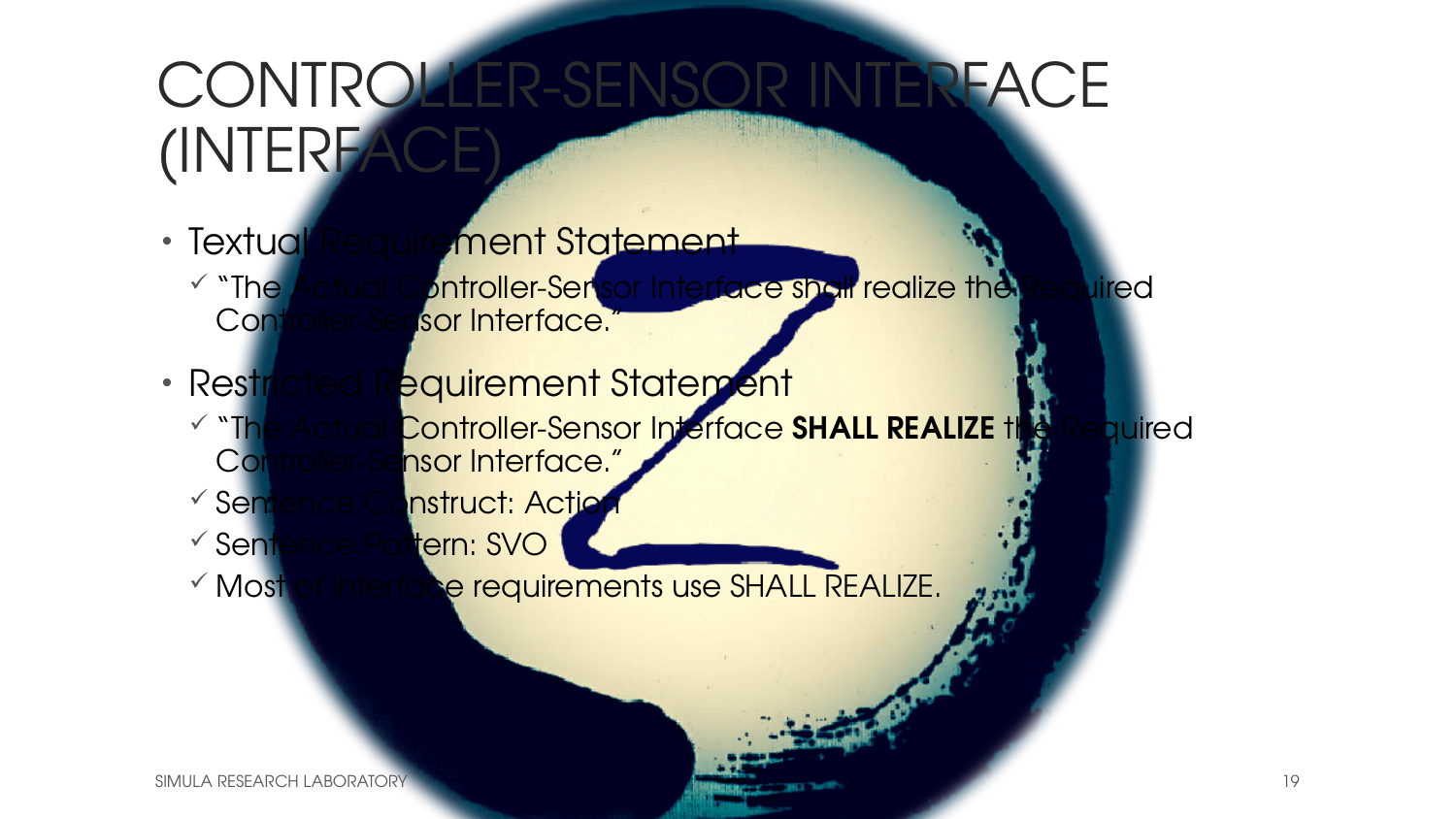

# CONTROLLER-SENSOR INTERFACE (INTERFACE)
Textual Requirement Statement
“The Actual Controller-Sensor Interface shall realize the Required Controller-Sensor Interface.”
Restricted Requirement Statement
“The Actual Controller-Sensor Interface SHALL REALIZE the Required Controller-Sensor Interface.”
Sentence Construct: Action
Sentence Pattern: SVO
Most of interface requirements use SHALL REALIZE.
Simula Research Laboratory
19